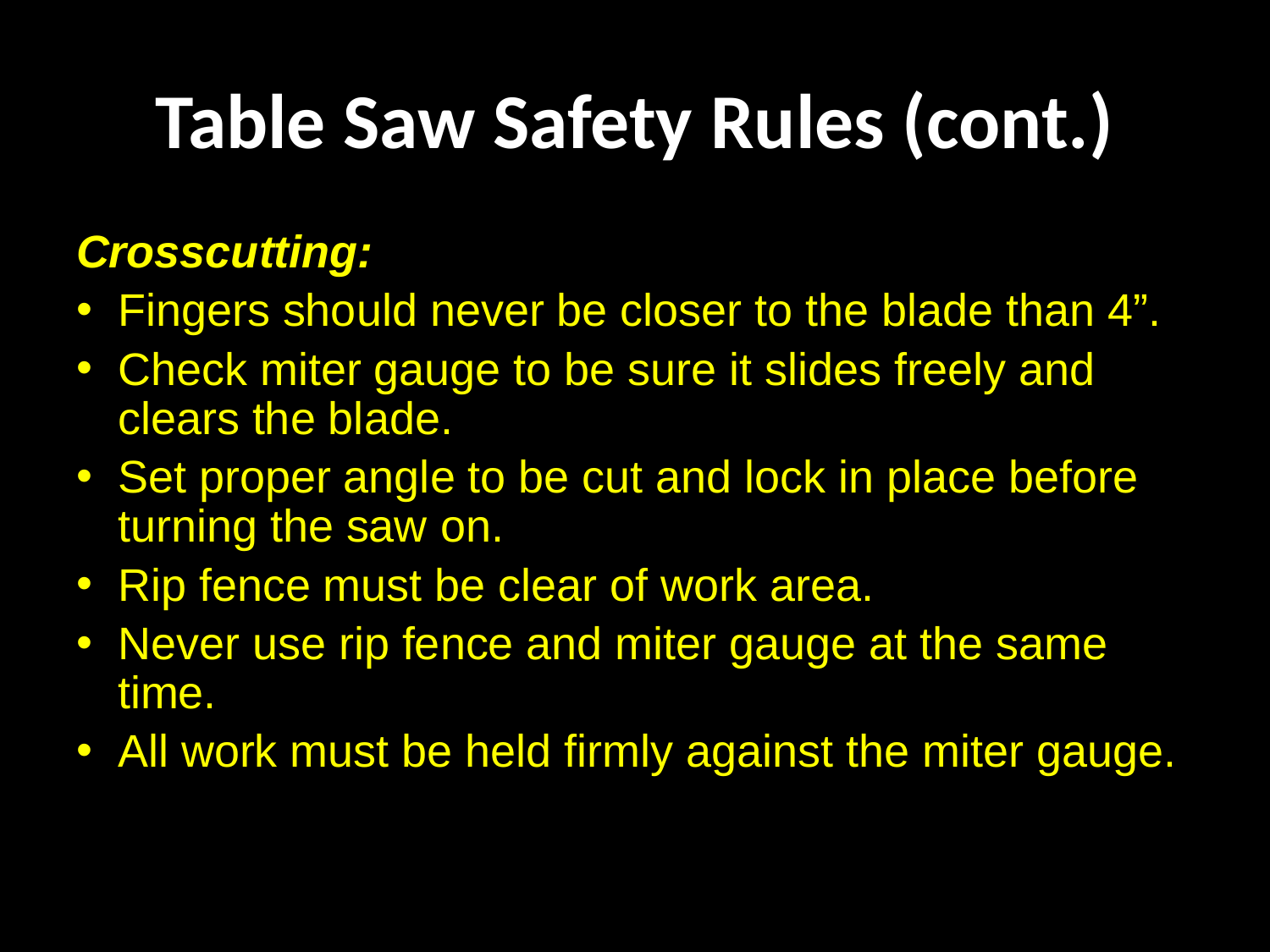

# Table Saw Safety Rules (cont.)
Crosscutting:
Fingers should never be closer to the blade than 4”.
Check miter gauge to be sure it slides freely and clears the blade.
Set proper angle to be cut and lock in place before turning the saw on.
Rip fence must be clear of work area.
Never use rip fence and miter gauge at the same time.
All work must be held firmly against the miter gauge.